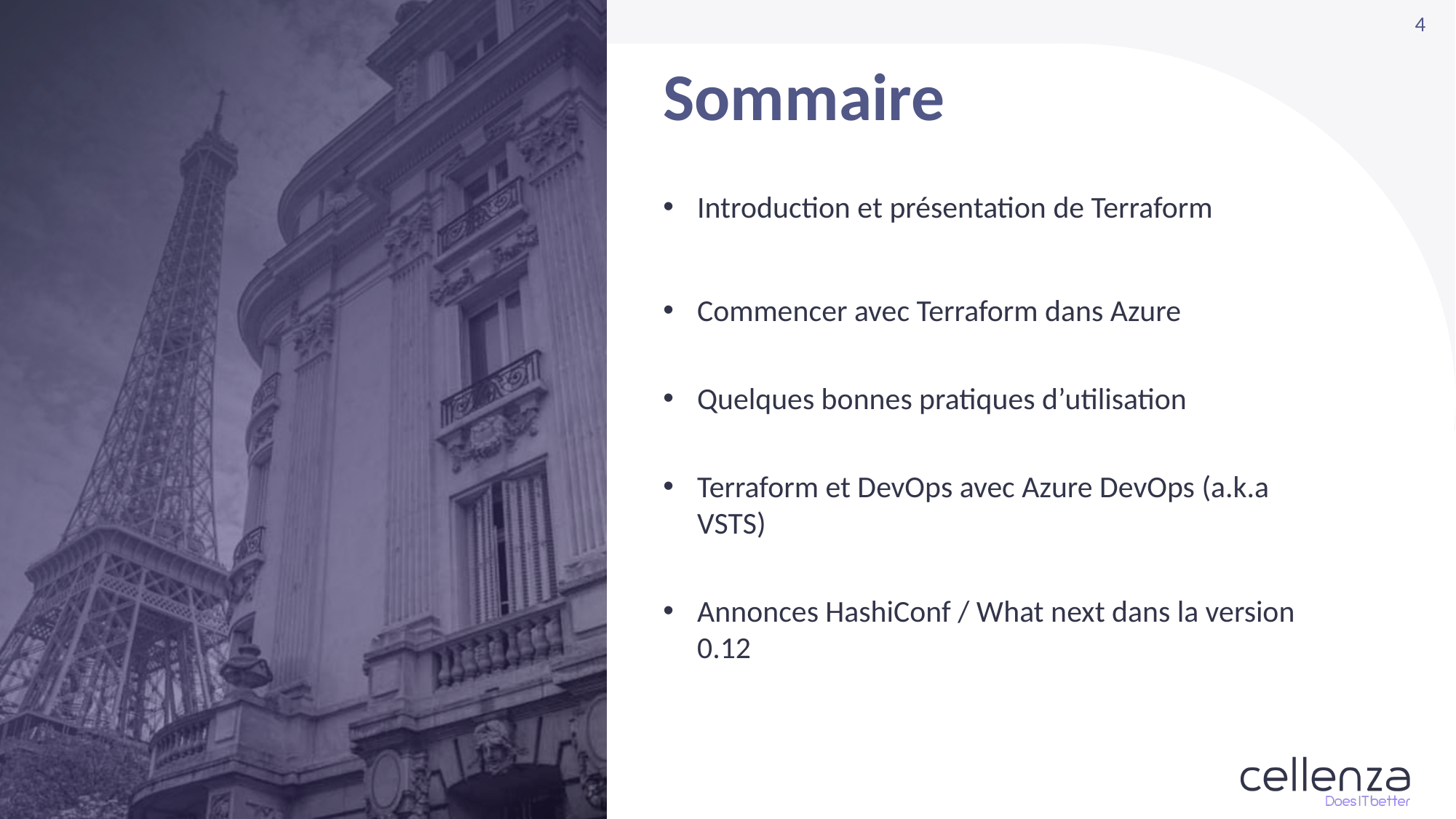

# Sommaire
Introduction et présentation de Terraform

Commencer avec Terraform dans Azure
Quelques bonnes pratiques d’utilisation
Terraform et DevOps avec Azure DevOps (a.k.a VSTS)
Annonces HashiConf / What next dans la version 0.12